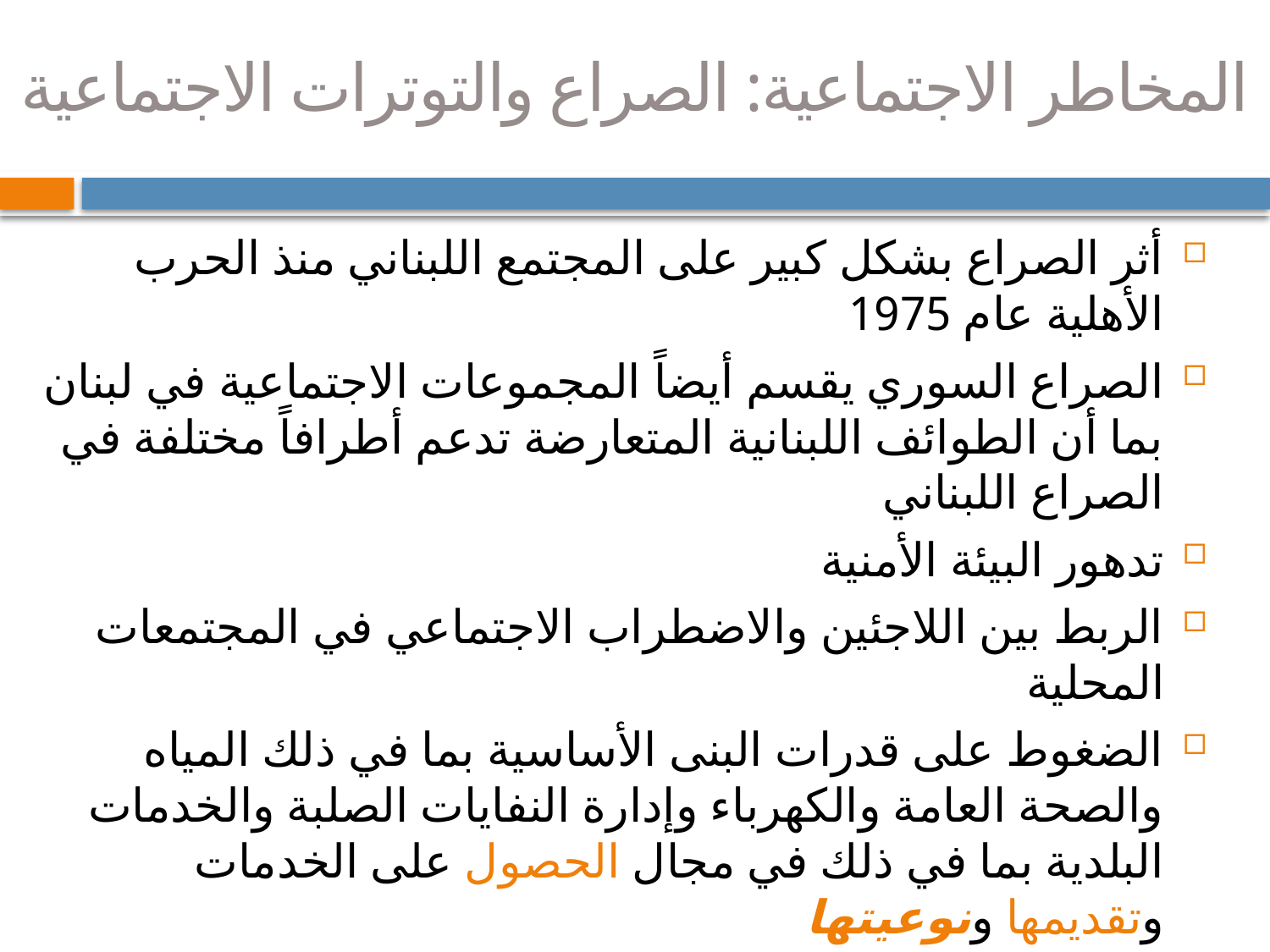

# المخاطر الاجتماعية: الصراع والتوترات الاجتماعية
أثر الصراع بشكل كبير على المجتمع اللبناني منذ الحرب الأهلية عام 1975
الصراع السوري يقسم أيضاً المجموعات الاجتماعية في لبنان بما أن الطوائف اللبنانية المتعارضة تدعم أطرافاً مختلفة في الصراع اللبناني
تدهور البيئة الأمنية
الربط بين اللاجئين والاضطراب الاجتماعي في المجتمعات المحلية
الضغوط على قدرات البنى الأساسية بما في ذلك المياه والصحة العامة والكهرباء وإدارة النفايات الصلبة والخدمات البلدية بما في ذلك في مجال الحصول على الخدمات وتقديمها ونوعيتها